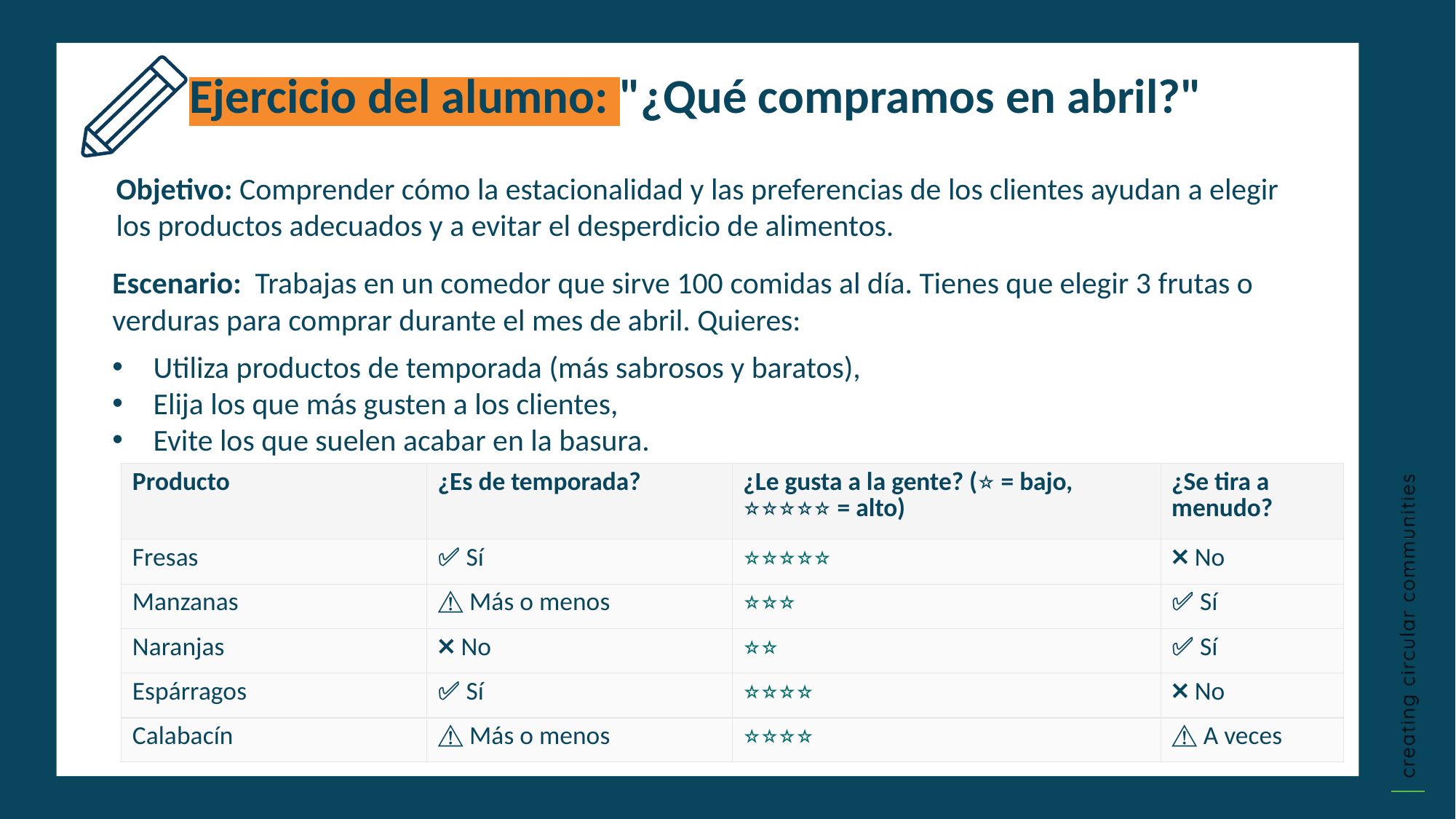

Ejercicio del alumno: "¿Qué compramos en abril?"

Objetivo: Comprender cómo la estacionalidad y las preferencias de los clientes ayudan a elegir los productos adecuados y a evitar el desperdicio de alimentos.
Escenario:  Trabajas en un comedor que sirve 100 comidas al día. Tienes que elegir 3 frutas o verduras para comprar durante el mes de abril. Quieres:
Utiliza productos de temporada (más sabrosos y baratos),
Elija los que más gusten a los clientes,
Evite los que suelen acabar en la basura.
efectos
Impacto a largo plazo
Necesidades empresariales inmediatas
Pulse para escribir
Pulse para escribir
Procesos sencillos
| Producto | ¿Es de temporada? | ¿Le gusta a la gente? (⭐ = bajo, ⭐⭐⭐⭐⭐ = alto) | ¿Se tira a menudo? |
| --- | --- | --- | --- |
| Fresas | ✅ Sí | ⭐⭐⭐⭐⭐ | ❌ No |
| Manzanas | ⚠️ Más o menos | ⭐⭐⭐ | ✅ Sí |
| Naranjas | ❌ No | ⭐⭐ | ✅ Sí |
| Espárragos | ✅ Sí | ⭐⭐⭐⭐ | ❌ No |
| Calabacín | ⚠️ Más o menos | ⭐⭐⭐⭐ | ⚠️ A veces |